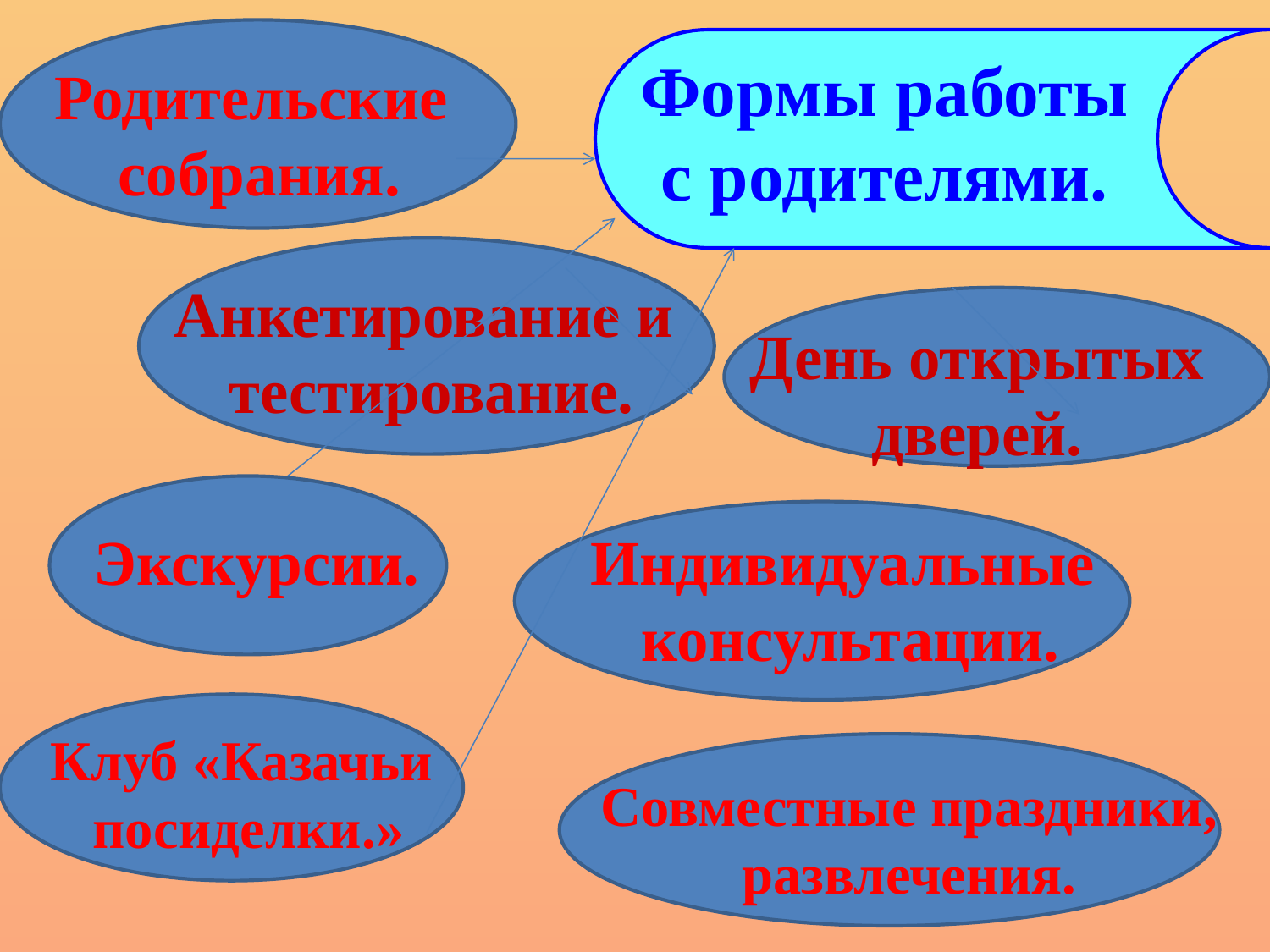

Формы работы
с родителями.

Родительские
 собрания.

Анкетирование и
тестирование.

День открытых
дверей.

Экскурсии.
Индивидуальные
 консультации.

Клуб «Казачьи
 посиделки.»

Совместные праздники,
развлечения.